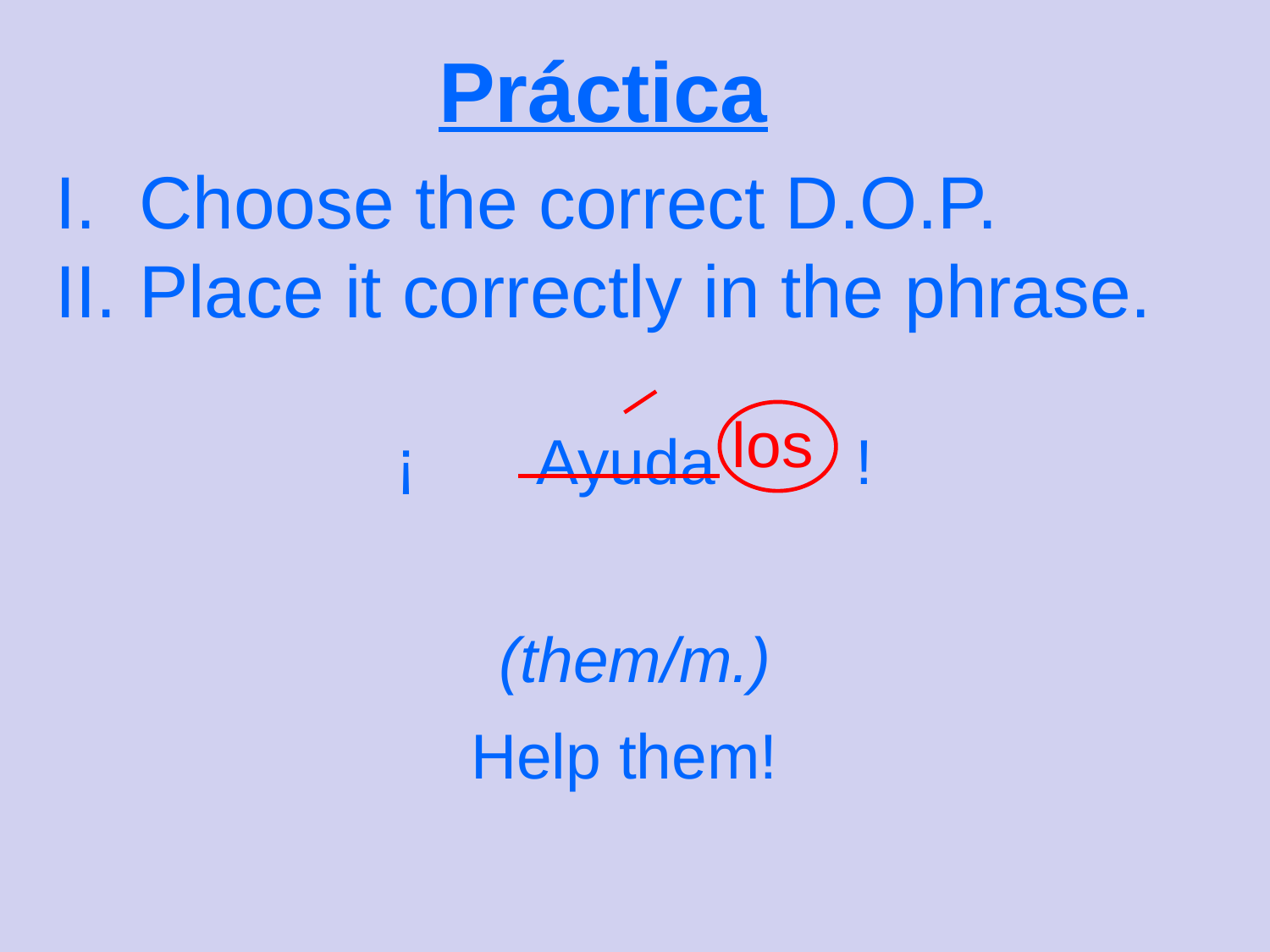

Práctica
 Choose the correct D.O.P.
 Place it correctly in the phrase.
¡       Ayuda        !

(them/m.)
los

Help them!